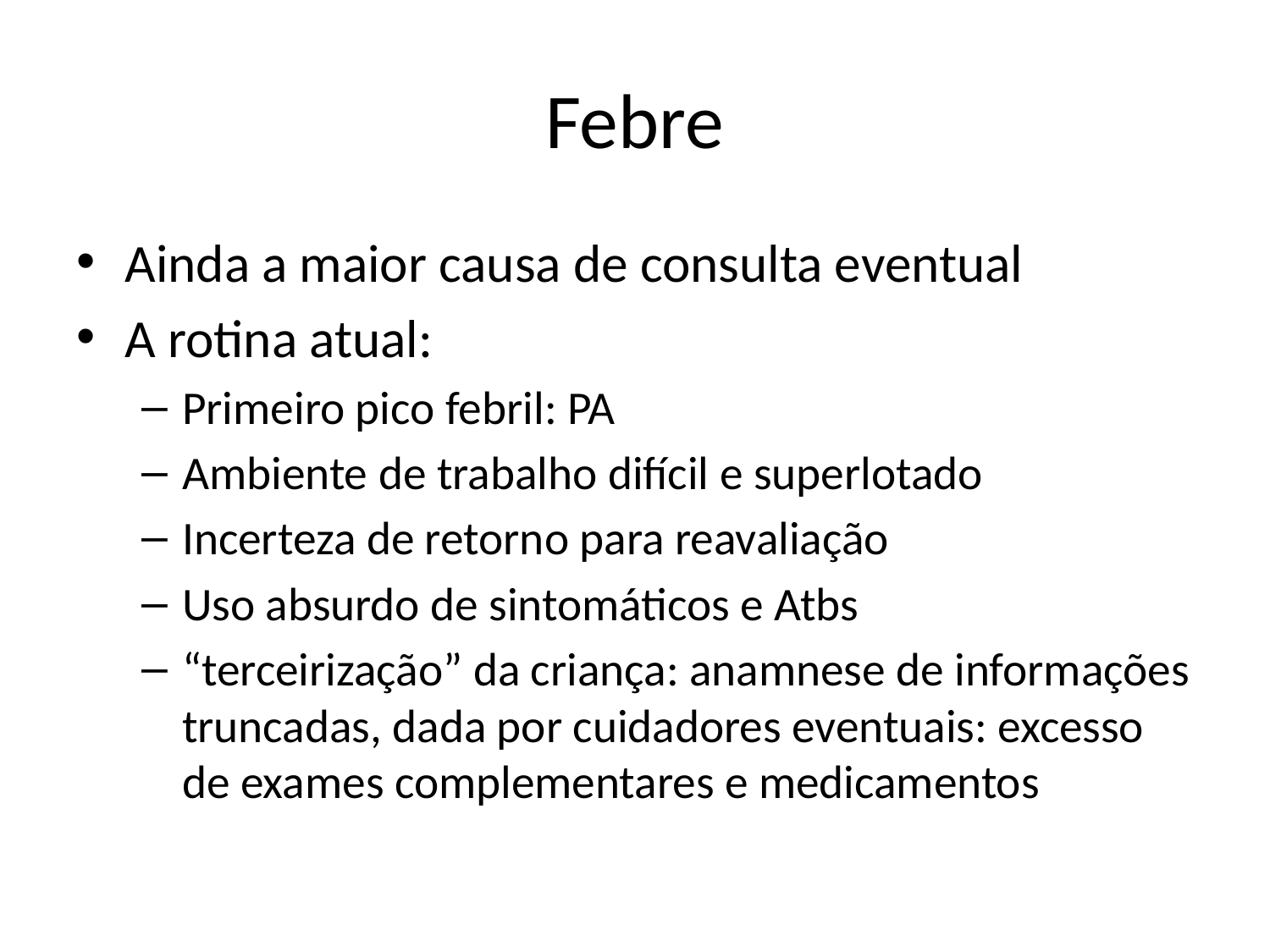

# Febre
Ainda a maior causa de consulta eventual
A rotina atual:
Primeiro pico febril: PA
Ambiente de trabalho difícil e superlotado
Incerteza de retorno para reavaliação
Uso absurdo de sintomáticos e Atbs
“terceirização” da criança: anamnese de informações truncadas, dada por cuidadores eventuais: excesso de exames complementares e medicamentos